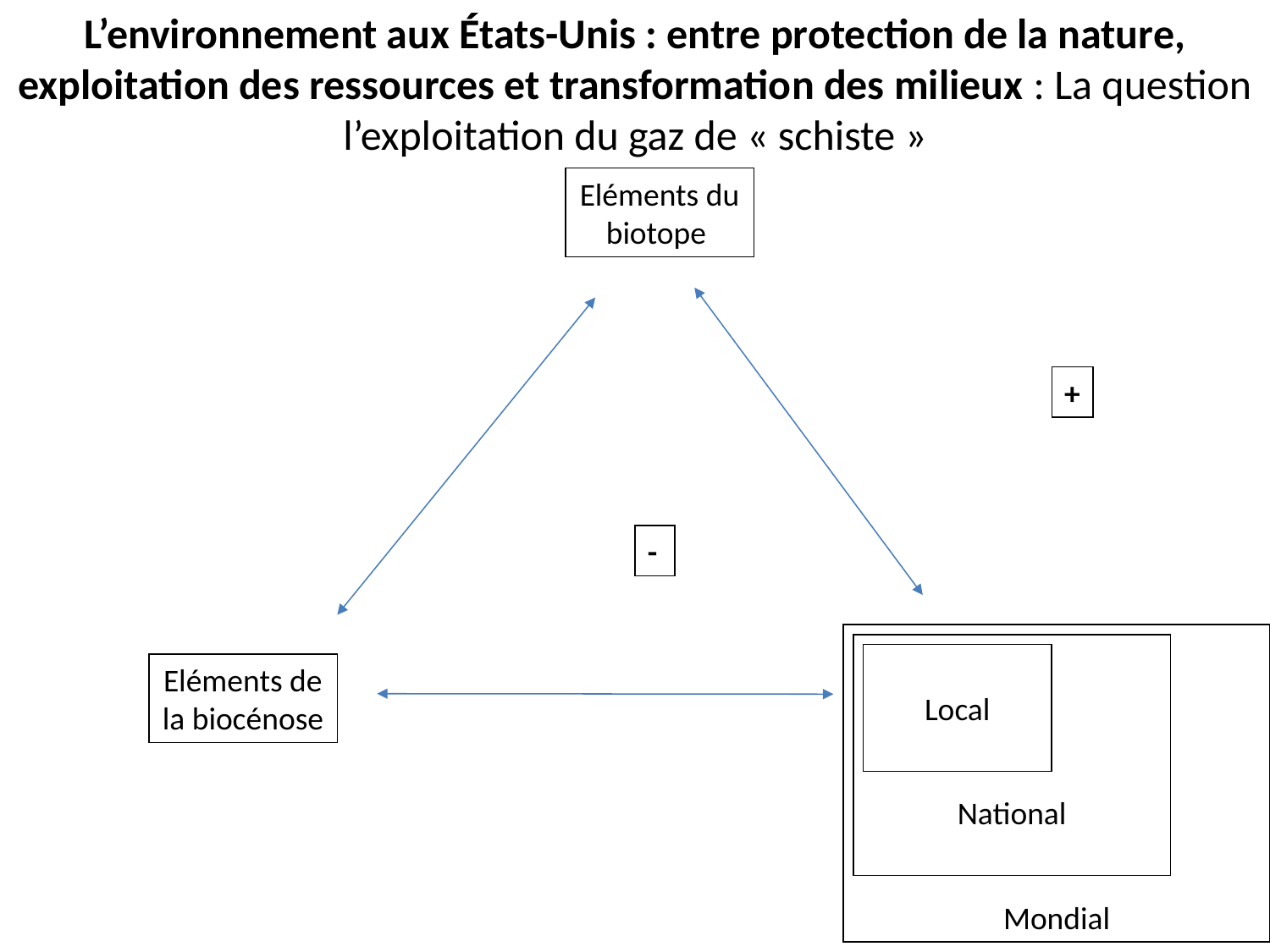

L’environnement aux États-Unis : entre protection de la nature, exploitation des ressources et transformation des milieux : La question l’exploitation du gaz de « schiste »
Eléments du biotope
+
-

Mondial

National

Local

Eléments de la biocénose